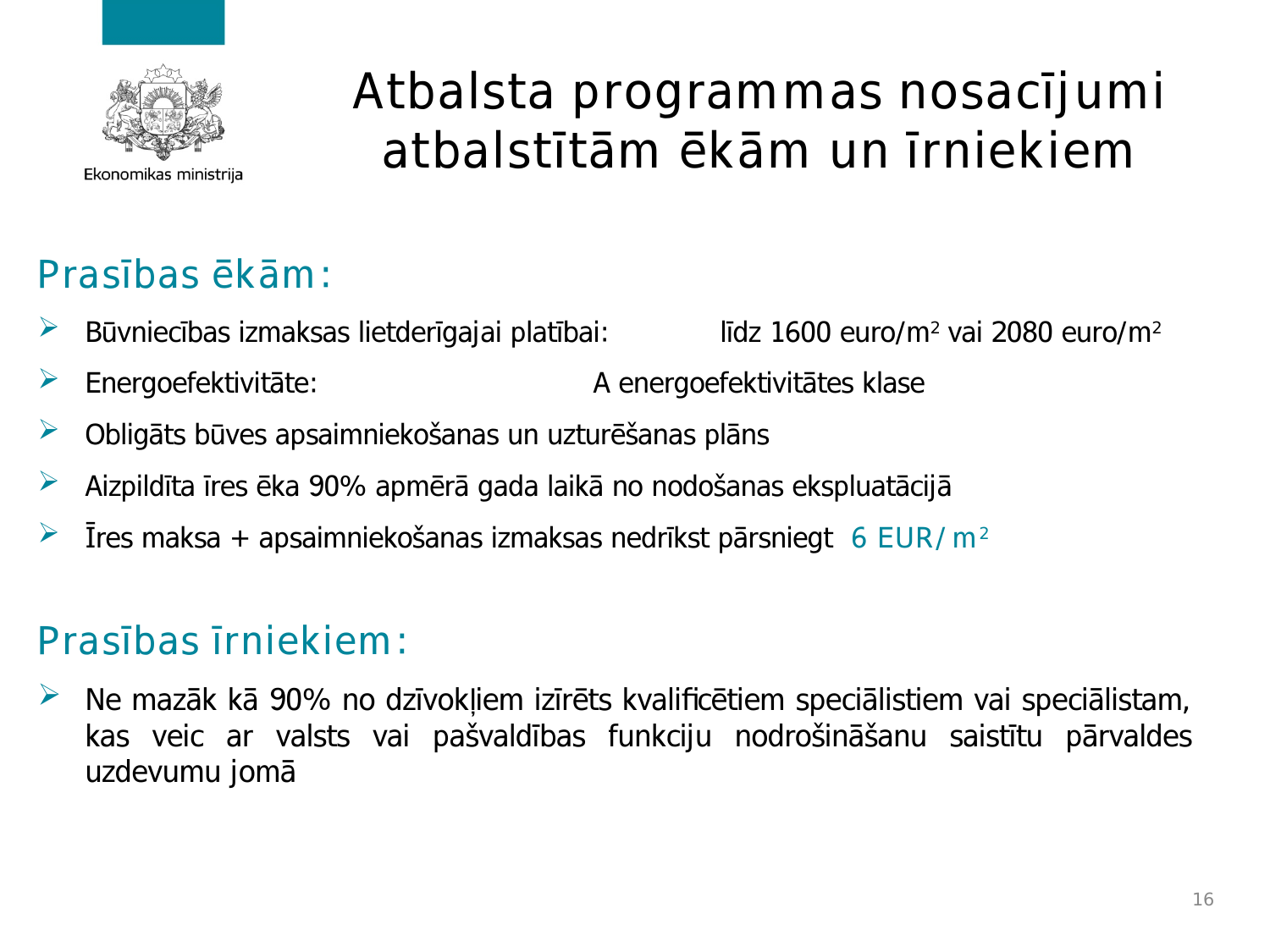

# Atbalsta programmas nosacījumi atbalstītām ēkām un īrniekiem
Prasības ēkām:
Būvniecības izmaksas lietderīgajai platībai:  	līdz 1600 euro/m2 vai 2080 euro/m2
Energoefektivitāte: 		  	A energoefektivitātes klase
Obligāts būves apsaimniekošanas un uzturēšanas plāns
Aizpildīta īres ēka 90% apmērā gada laikā no nodošanas ekspluatācijā
Īres maksa + apsaimniekošanas izmaksas nedrīkst pārsniegt  6 EUR/m2

Prasības īrniekiem:
Ne mazāk kā 90% no dzīvokļiem izīrēts kvalificētiem speciālistiem vai speciālistam, kas veic ar valsts vai pašvaldības funkciju nodrošināšanu saistītu pārvaldes uzdevumu jomā
16